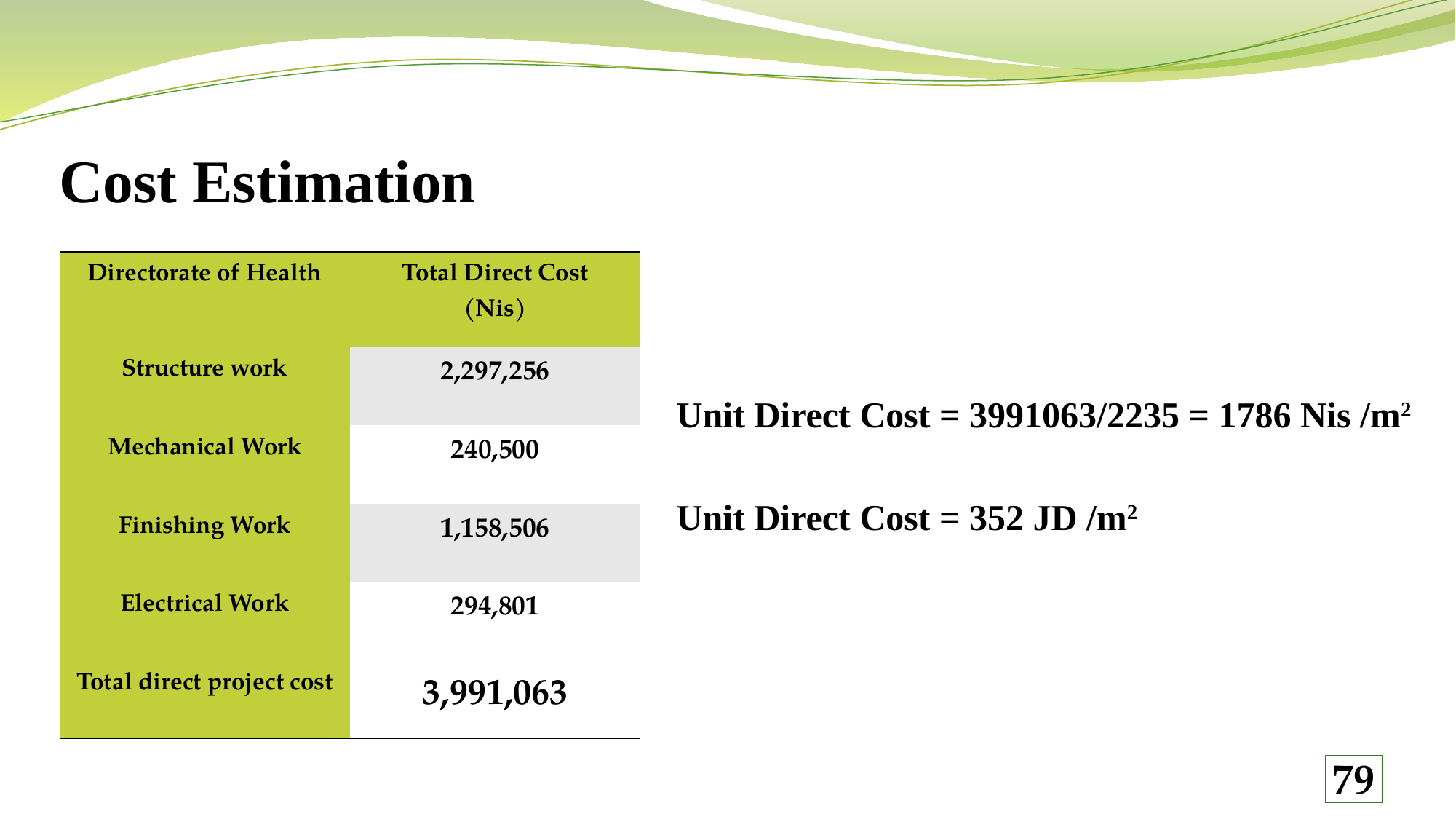

Cost Estimation
| Directorate of Health | Total Direct Cost (Nis) |
| --- | --- |
| Structure work | 2,297,256 |
| Mechanical Work | 240,500 |
| Finishing Work | 1,158,506 |
| Electrical Work | 294,801 |
| Total direct project cost | 3,991,063 |
Unit Direct Cost = 3991063/2235 = 1786 Nis /m2
Unit Direct Cost = 352 JD /m2
79